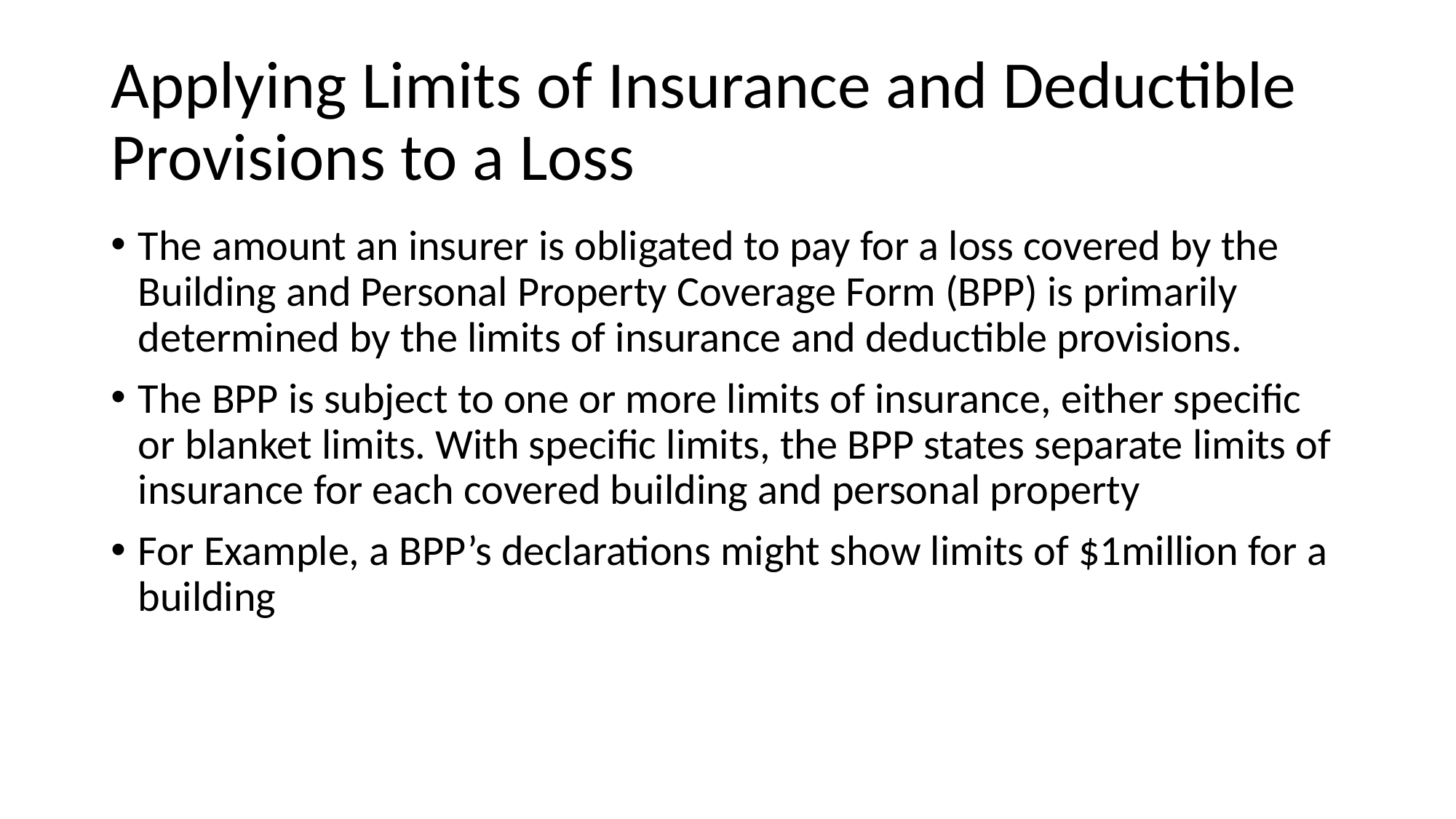

# Applying Limits of Insurance and Deductible Provisions to a Loss
The amount an insurer is obligated to pay for a loss covered by the Building and Personal Property Coverage Form (BPP) is primarily determined by the limits of insurance and deductible provisions.
The BPP is subject to one or more limits of insurance, either specific or blanket limits. With specific limits, the BPP states separate limits of insurance for each covered building and personal property
For Example, a BPP’s declarations might show limits of $1million for a building